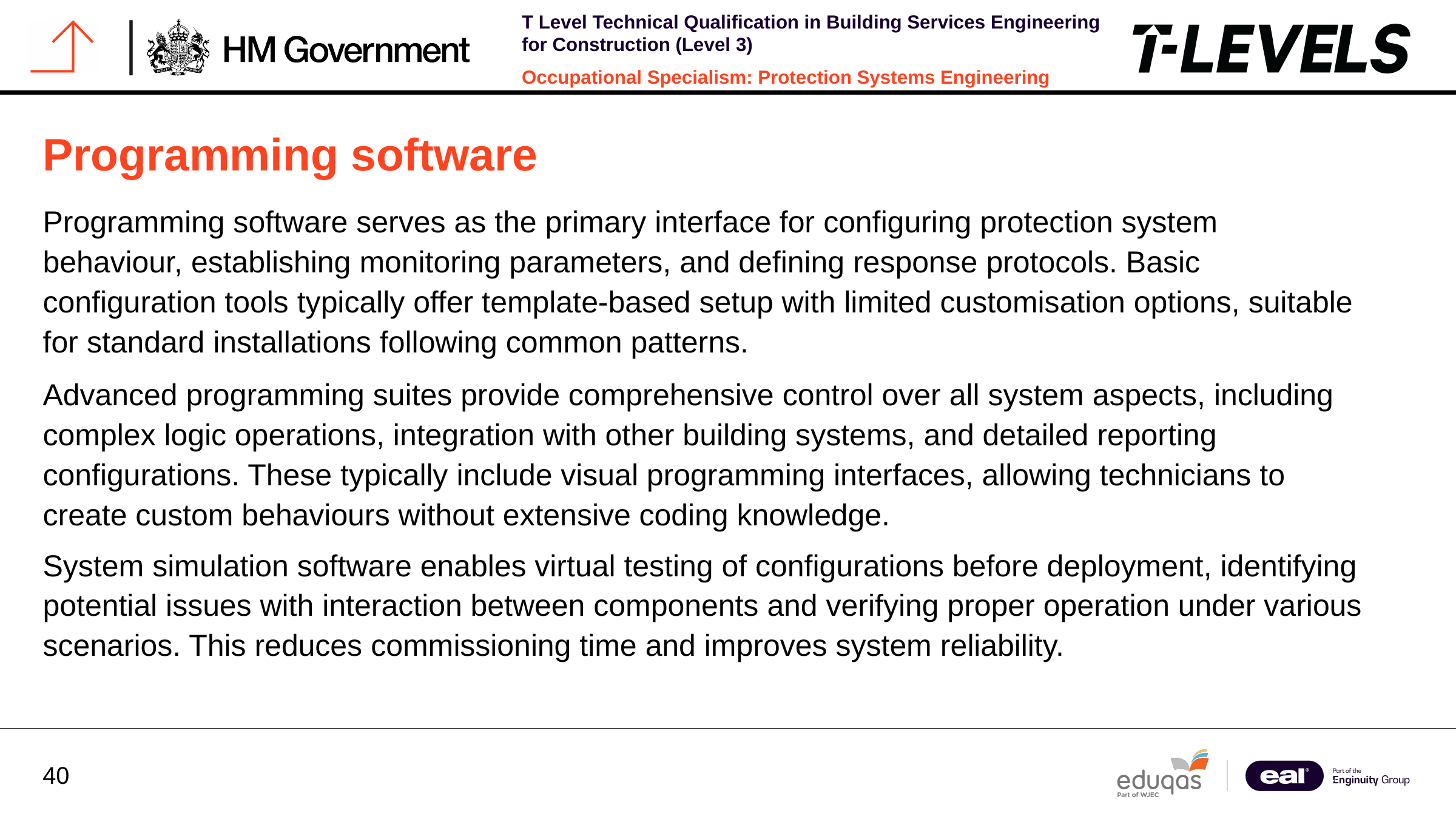

Programming software
Programming software serves as the primary interface for configuring protection system behaviour, establishing monitoring parameters, and defining response protocols. Basic configuration tools typically offer template-based setup with limited customisation options, suitable for standard installations following common patterns.
Advanced programming suites provide comprehensive control over all system aspects, including complex logic operations, integration with other building systems, and detailed reporting configurations. These typically include visual programming interfaces, allowing technicians to create custom behaviours without extensive coding knowledge.
System simulation software enables virtual testing of configurations before deployment, identifying potential issues with interaction between components and verifying proper operation under various scenarios. This reduces commissioning time and improves system reliability.